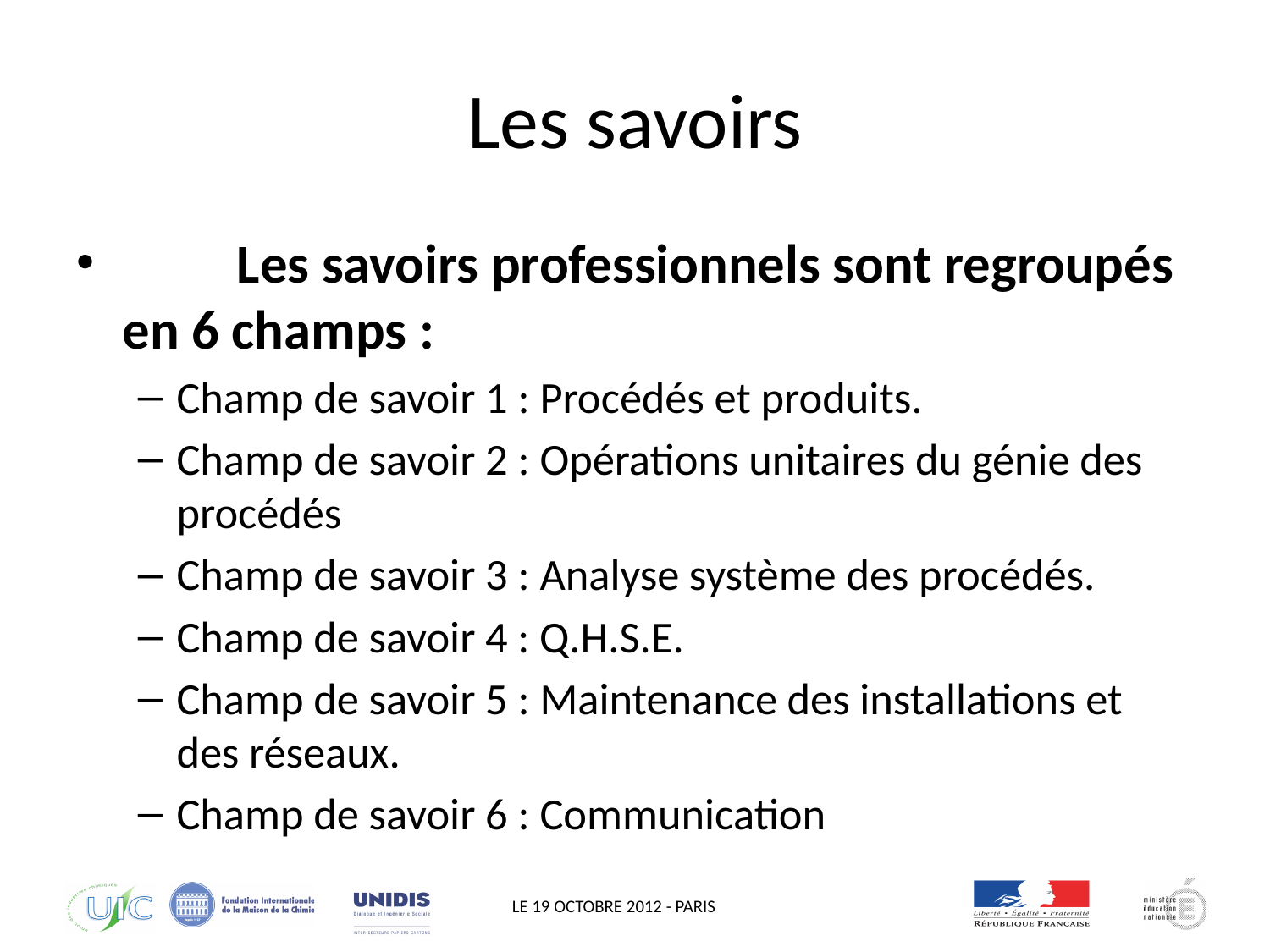

# Les savoirs
	Les savoirs professionnels sont regroupés en 6 champs :
Champ de savoir 1 : Procédés et produits.
Champ de savoir 2 : Opérations unitaires du génie des procédés
Champ de savoir 3 : Analyse système des procédés.
Champ de savoir 4 : Q.H.S.E.
Champ de savoir 5 : Maintenance des installations et des réseaux.
Champ de savoir 6 : Communication